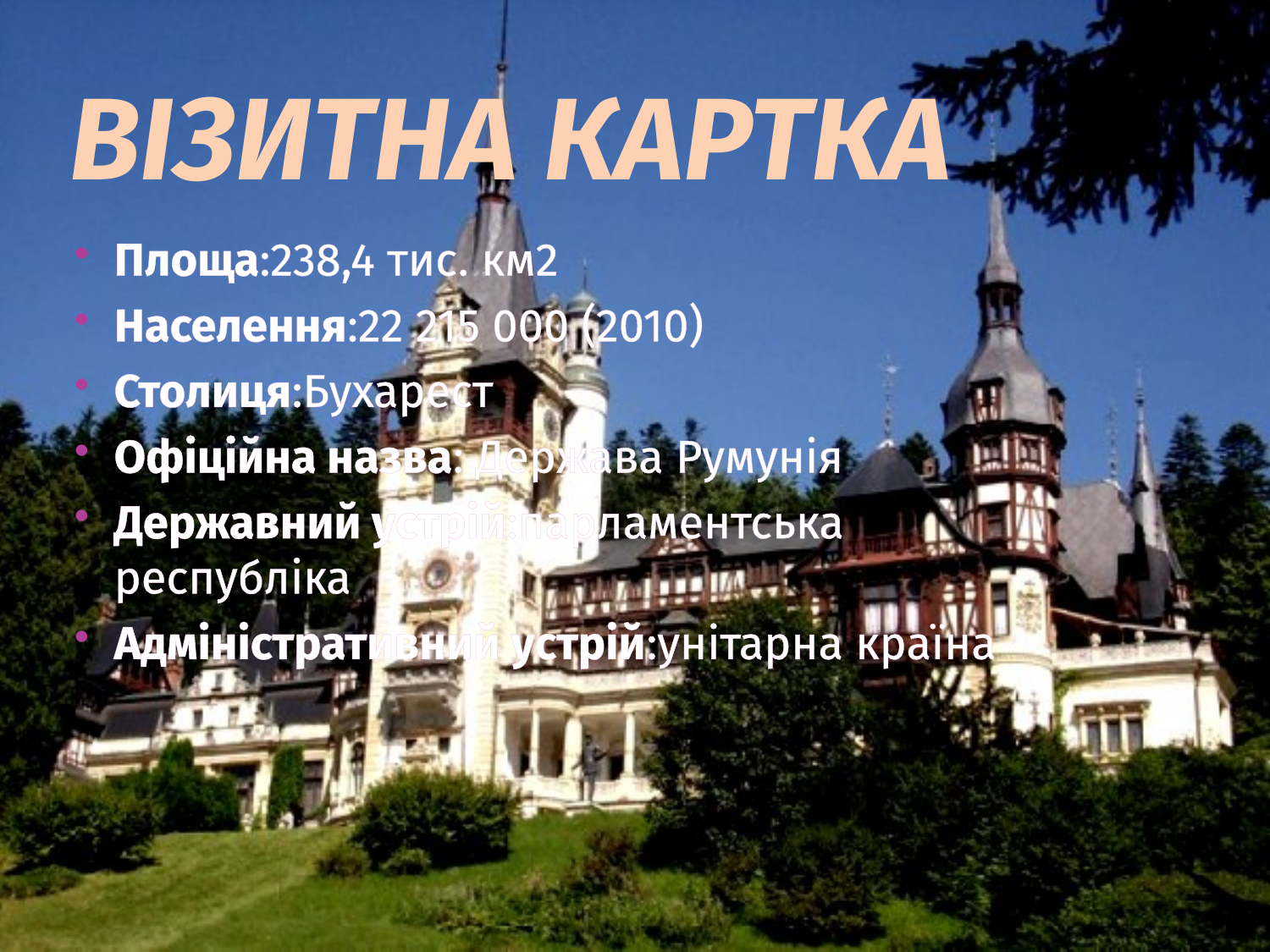

# Візитна картка
Площа:238,4 тис. км2
Населення:22 215 000 (2010)
Столиця:Бухарест
Офіційна назва: Держава Румунія
Державний устрій:парламентська республіка
Адміністративний устрій:унітарна країна